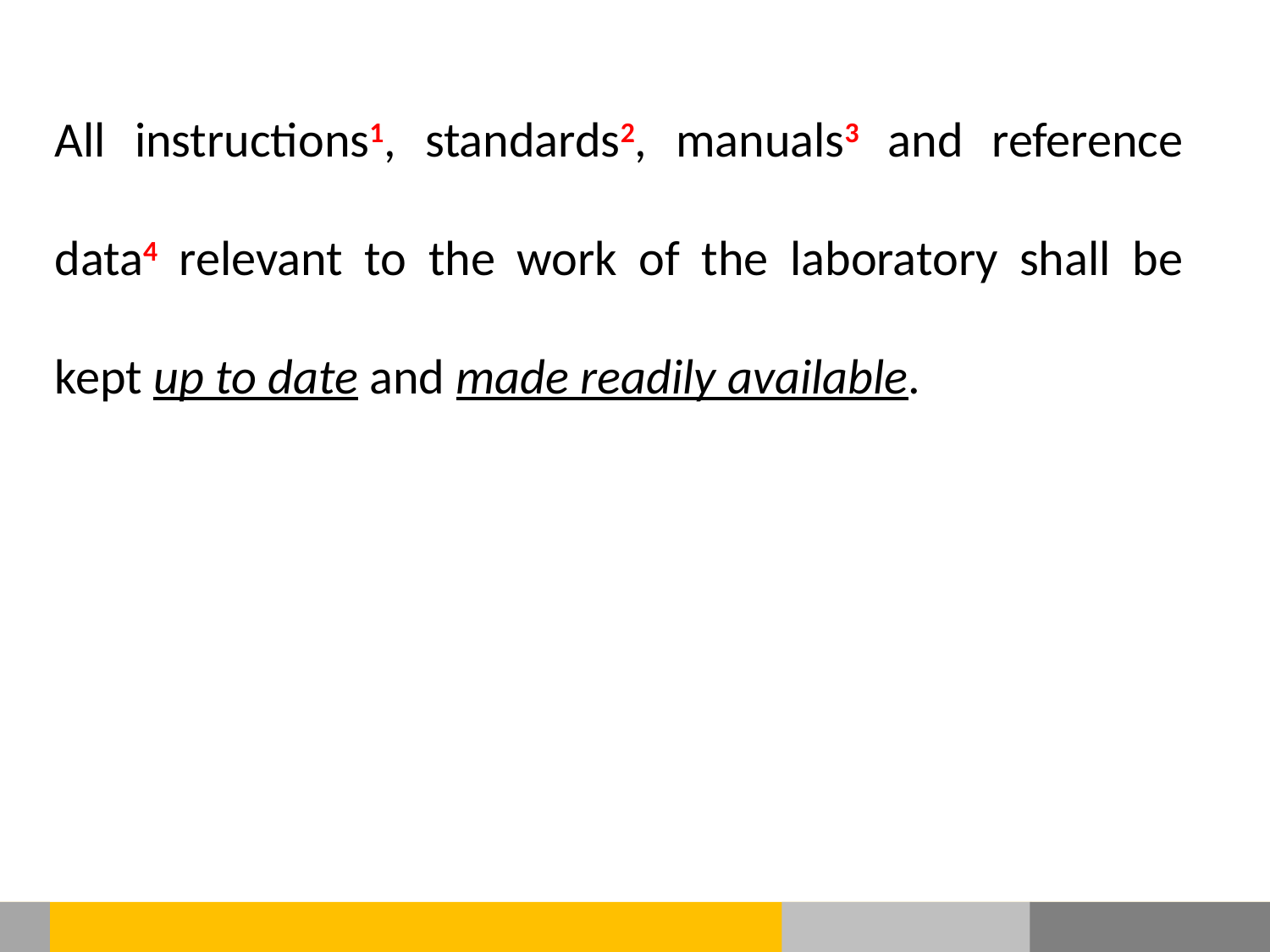

All instructions1, standards2, manuals3 and reference data4 relevant to the work of the laboratory shall be kept up to date and made readily available.